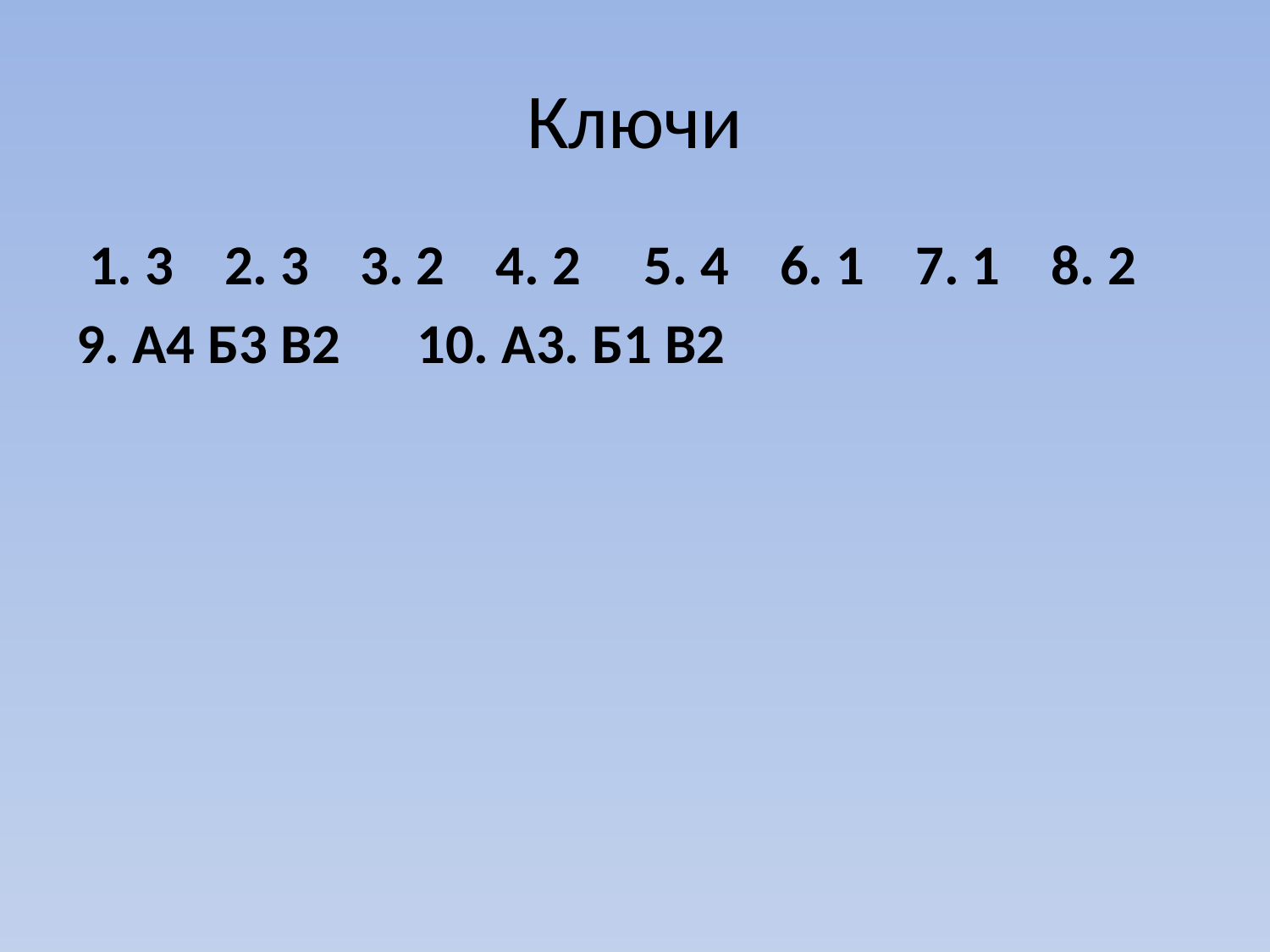

# Ключи
 1. 3    2. 3    3. 2    4. 2     5. 4    6. 1    7. 1    8. 2
9. А4 Б3 В2      10. А3. Б1 В2